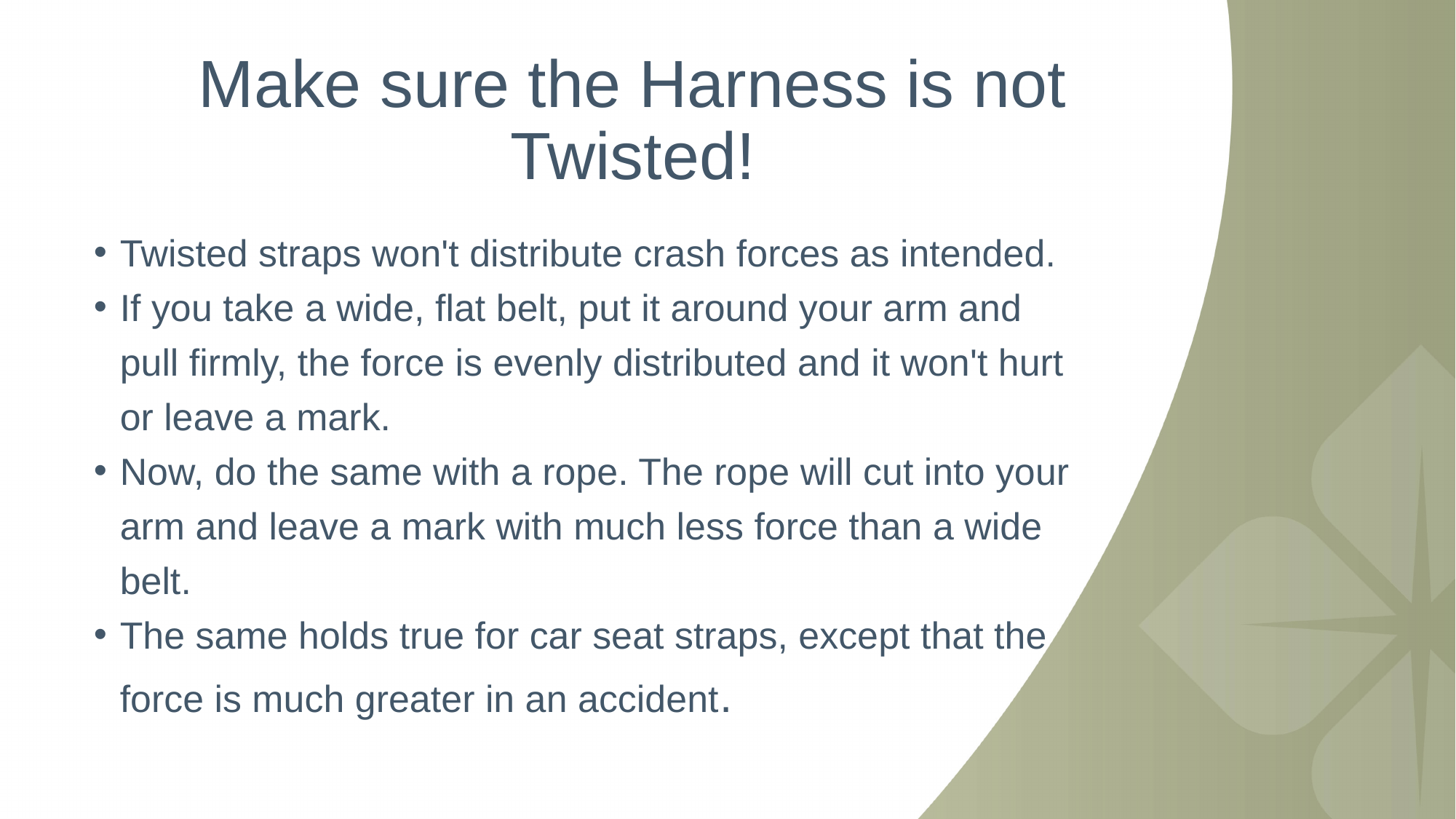

# Make sure the Harness is not Twisted!
Twisted straps won't distribute crash forces as intended.
If you take a wide, flat belt, put it around your arm and pull firmly, the force is evenly distributed and it won't hurt or leave a mark.
Now, do the same with a rope. The rope will cut into your arm and leave a mark with much less force than a wide belt.
The same holds true for car seat straps, except that the force is much greater in an accident.